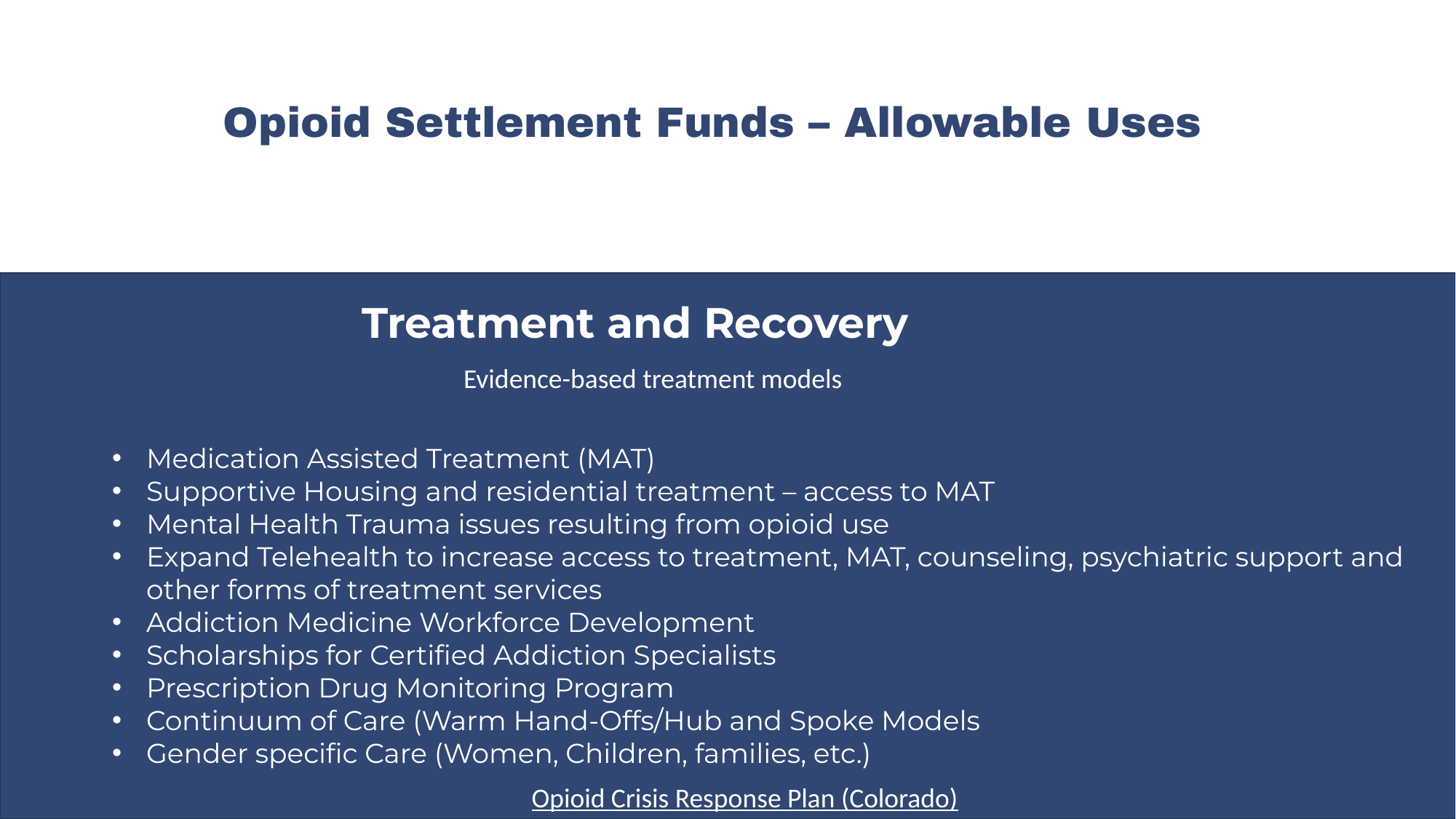

Opioid Settlement Funds – Allowable Uses
Treatment and Recovery
Evidence-based treatment models
Medication Assisted Treatment (MAT)
Supportive Housing and residential treatment – access to MAT
Mental Health Trauma issues resulting from opioid use
Expand Telehealth to increase access to treatment, MAT, counseling, psychiatric support and other forms of treatment services
Addiction Medicine Workforce Development
Scholarships for Certified Addiction Specialists
Prescription Drug Monitoring Program
Continuum of Care (Warm Hand-Offs/Hub and Spoke Models
Gender specific Care (Women, Children, families, etc.)

Opioid Crisis Response Plan (Colorado)